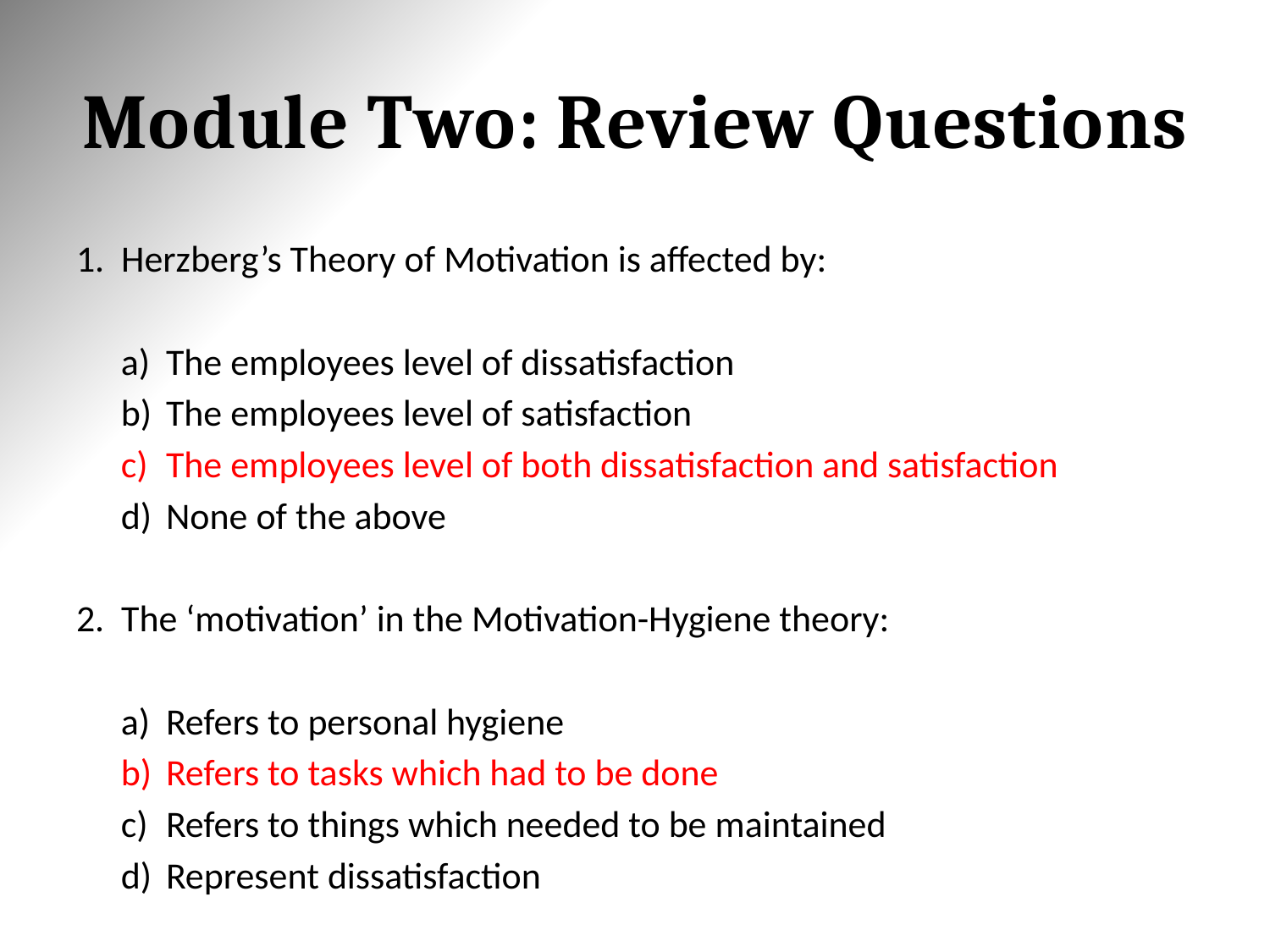

# Module Two: Review Questions
Herzberg’s Theory of Motivation is affected by:

The employees level of dissatisfaction
The employees level of satisfaction
The employees level of both dissatisfaction and satisfaction
None of the above

The ‘motivation’ in the Motivation-Hygiene theory:

Refers to personal hygiene
Refers to tasks which had to be done
Refers to things which needed to be maintained
Represent dissatisfaction